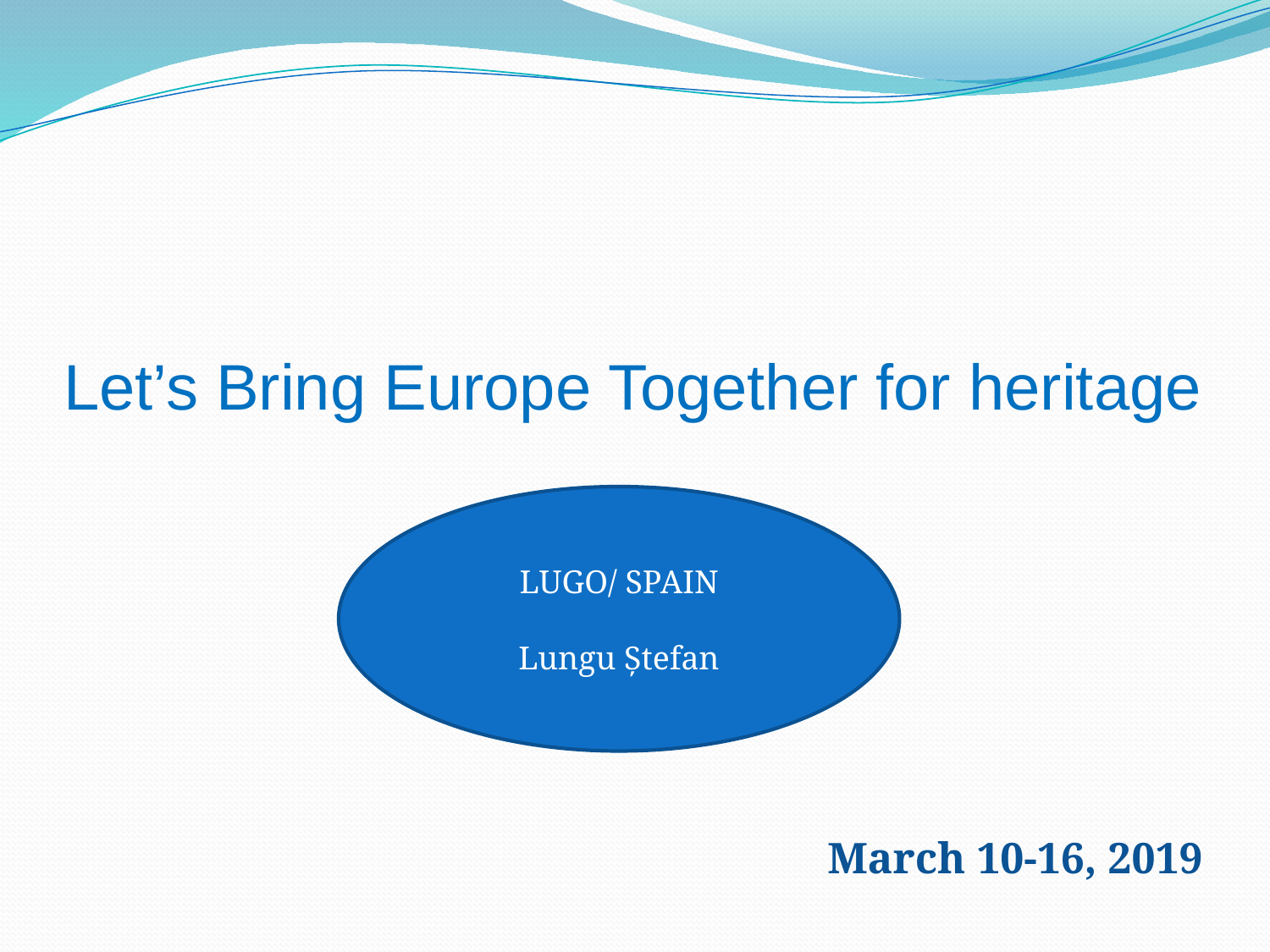

# Let’s Bring Europe Together for heritage
LUGO/ SPAIN

Lungu Ștefan
March 10-16, 2019